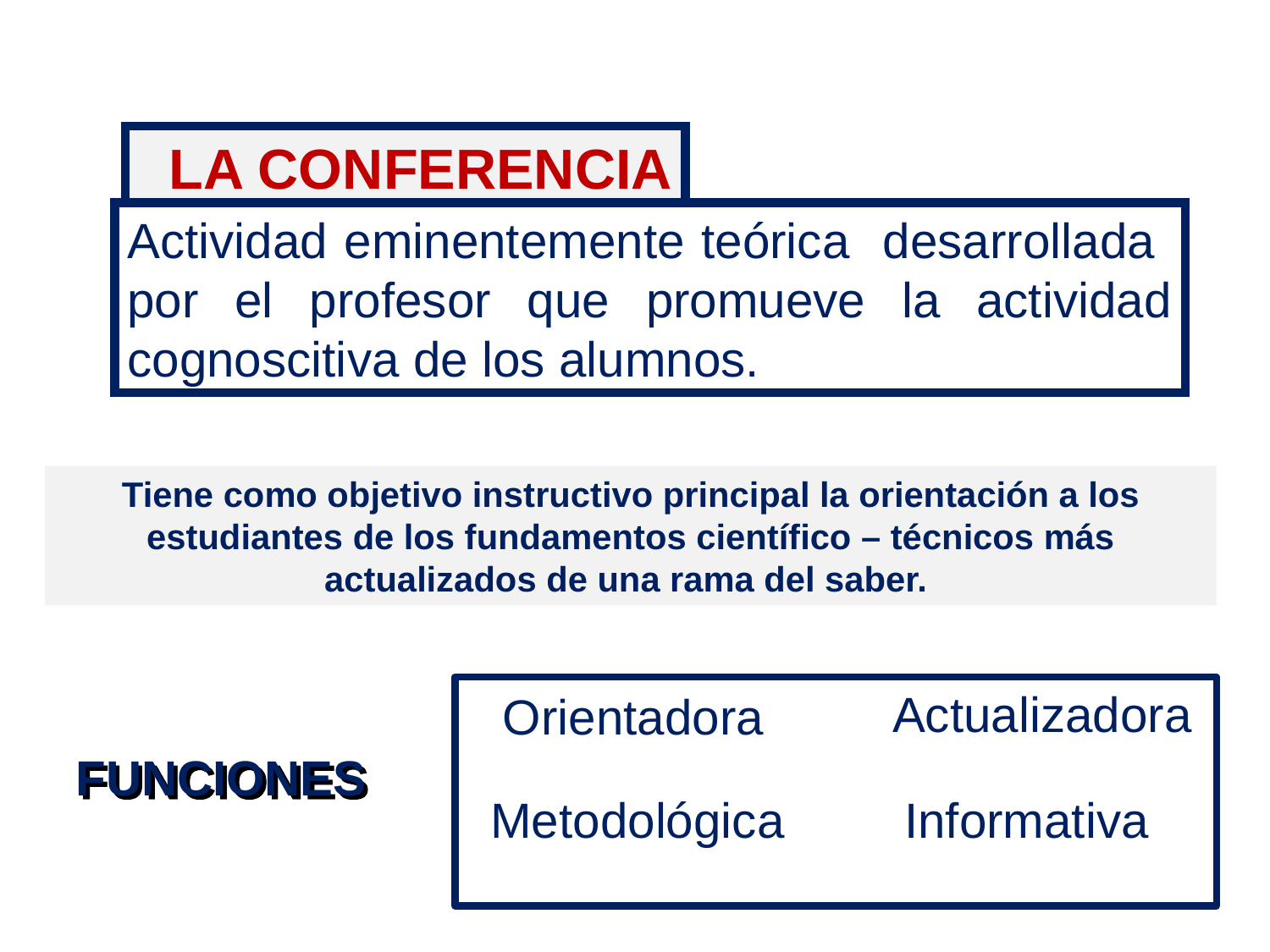

LA CONFERENCIA
Actividad eminentemente teórica  desarrollada  por el profesor que promueve la actividad cognoscitiva de los alumnos.
Tiene como objetivo instructivo principal la orientación a los estudiantes de los fundamentos científico – técnicos más actualizados de una rama del saber.

Actualizadora
 Orientadora
FUNCIONES
Metodológica
 Informativa